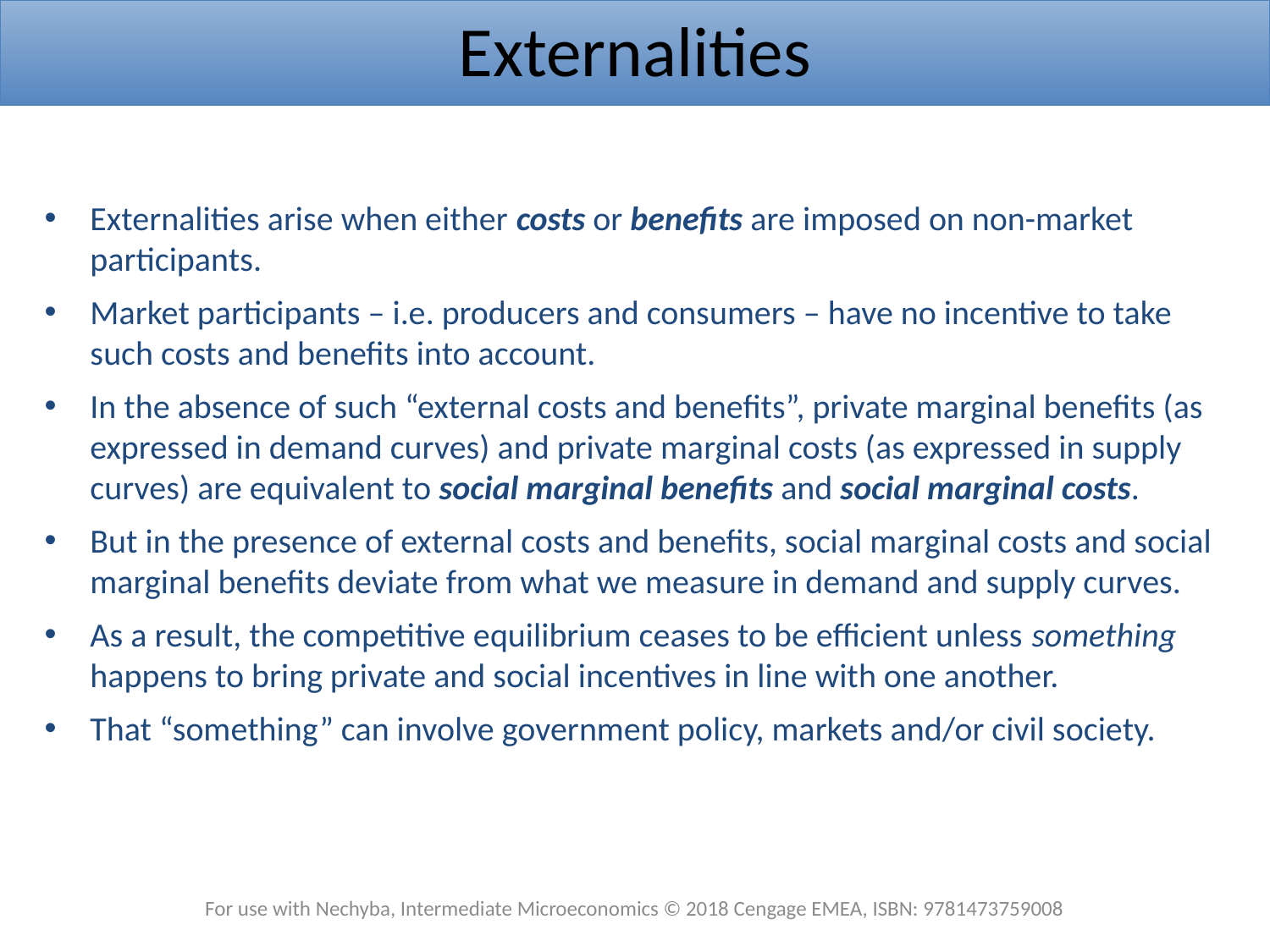

Externalities
Externalities arise when either costs or benefits are imposed on non-market participants.
Market participants – i.e. producers and consumers – have no incentive to take such costs and benefits into account.
In the absence of such “external costs and benefits”, private marginal benefits (as expressed in demand curves) and private marginal costs (as expressed in supply curves) are equivalent to social marginal benefits and social marginal costs.
But in the presence of external costs and benefits, social marginal costs and social marginal benefits deviate from what we measure in demand and supply curves.
As a result, the competitive equilibrium ceases to be efficient unless something happens to bring private and social incentives in line with one another.
That “something” can involve government policy, markets and/or civil society.
For use with Nechyba, Intermediate Microeconomics © 2018 Cengage EMEA, ISBN: 9781473759008